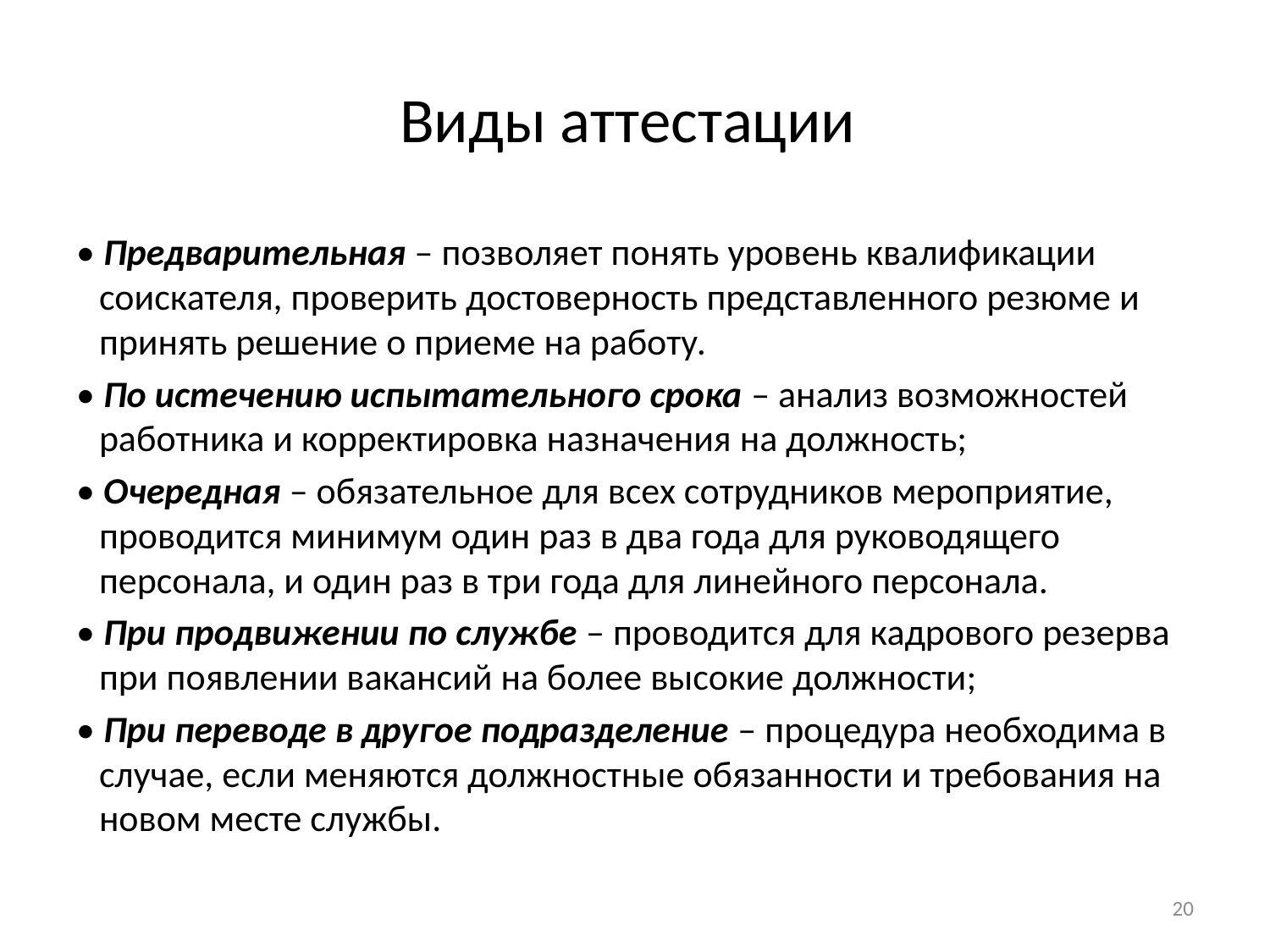

# Виды аттестации
• Предварительная – позволяет понять уровень квалификации соискателя, проверить достоверность представленного резюме и принять решение о приеме на работу.
• По истечению испытательного срока – анализ возможностей работника и корректировка назначения на должность;
• Очередная – обязательное для всех сотрудников мероприятие, проводится минимум один раз в два года для руководящего персонала, и один раз в три года для линейного персонала.
• При продвижении по службе – проводится для кадрового резерва при появлении вакансий на более высокие должности;
• При переводе в другое подразделение – процедура необходима в случае, если меняются должностные обязанности и требования на новом месте службы.

20